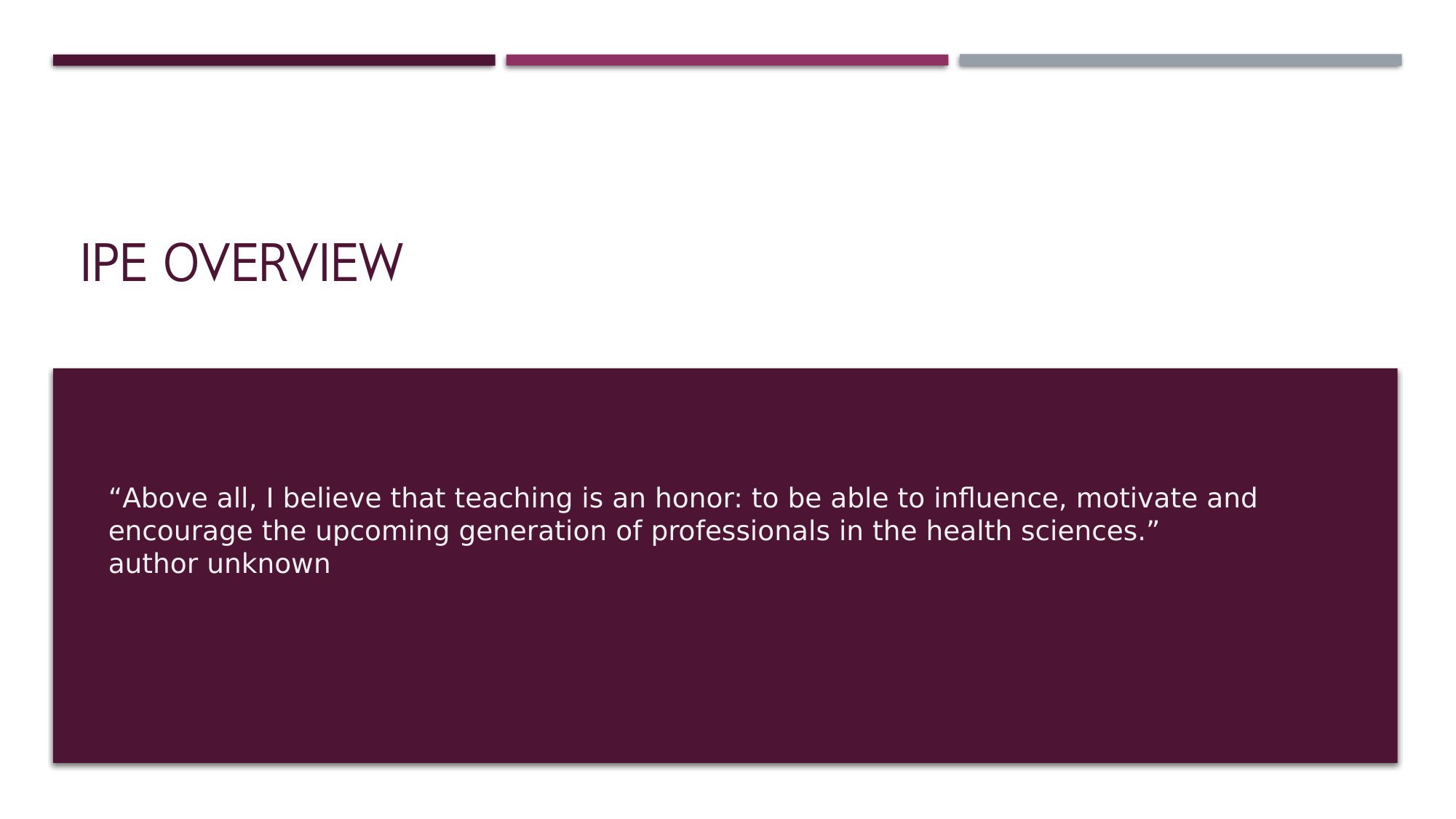

# IPE Overview

 
“Above all, I believe that teaching is an honor: to be able to influence, motivate and encourage the upcoming generation of professionals in the health sciences.”
author unknown